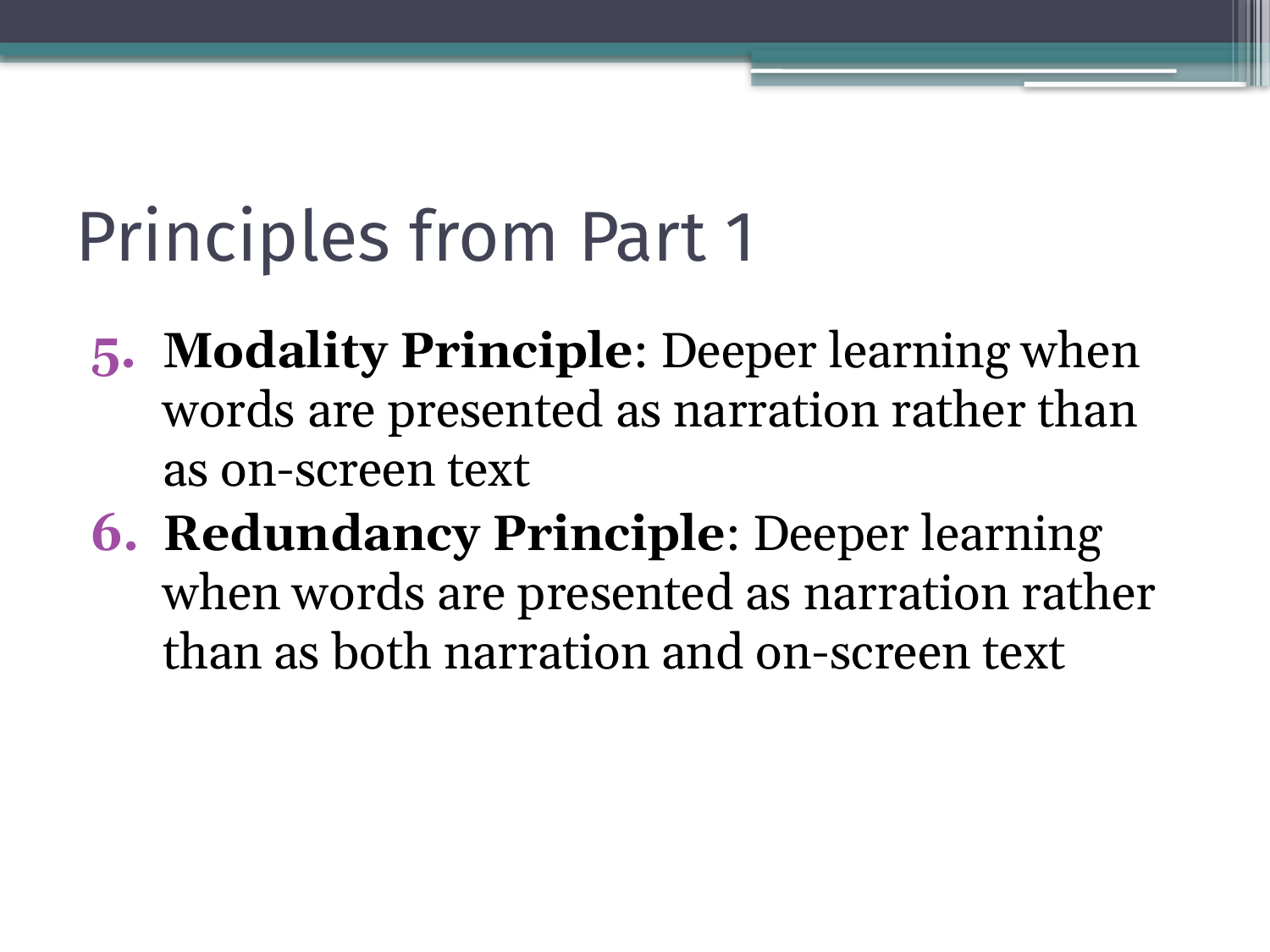

# Principles from Part 1
Modality Principle: Deeper learning when words are presented as narration rather than as on-screen text
Redundancy Principle: Deeper learning when words are presented as narration rather than as both narration and on-screen text